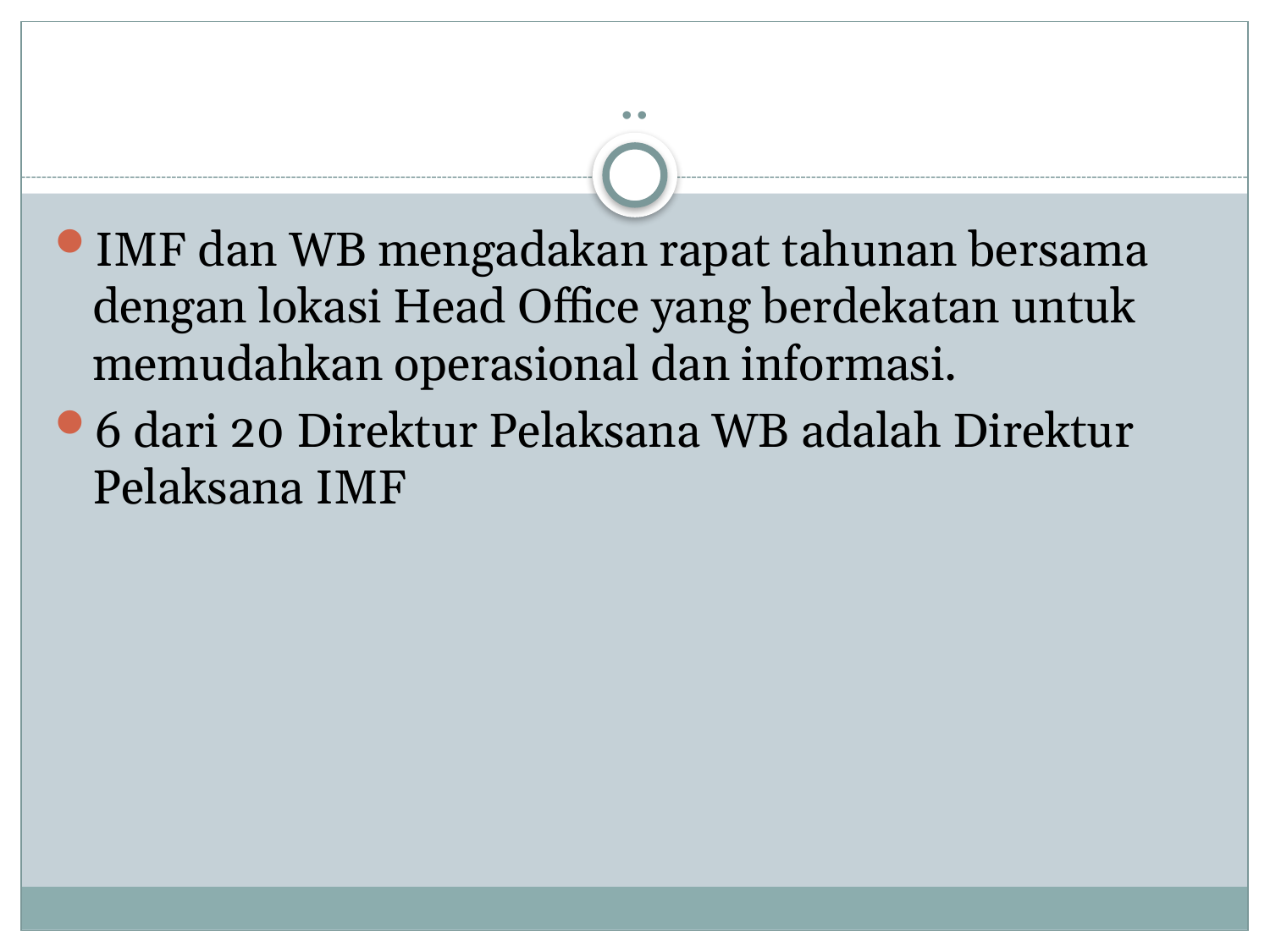

# ..
IMF dan WB mengadakan rapat tahunan bersama dengan lokasi Head Office yang berdekatan untuk memudahkan operasional dan informasi.
6 dari 20 Direktur Pelaksana WB adalah Direktur Pelaksana IMF